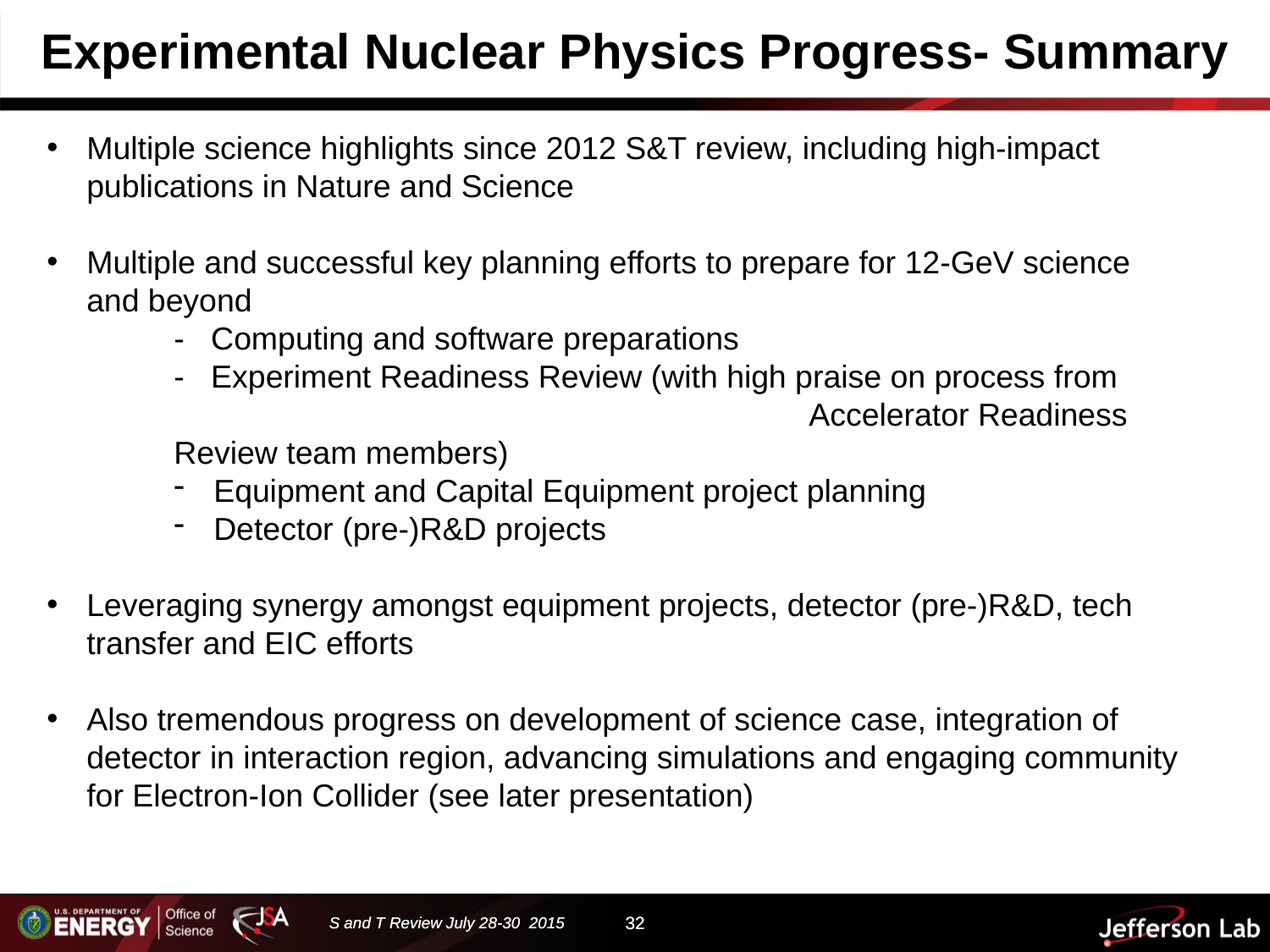

# Experimental Nuclear Physics Progress- Summary
Multiple science highlights since 2012 S&T review, including high-impact publications in Nature and Science

Multiple and successful key planning efforts to prepare for 12-GeV science and beyond
-   Computing and software preparations
-   Experiment Readiness Review (with high praise on process from 					Accelerator Readiness Review team members)
Equipment and Capital Equipment project planning
Detector (pre-)R&D projects

Leveraging synergy amongst equipment projects, detector (pre-)R&D, tech transfer and EIC efforts

Also tremendous progress on development of science case, integration of detector in interaction region, advancing simulations and engaging community for Electron-Ion Collider (see later presentation)